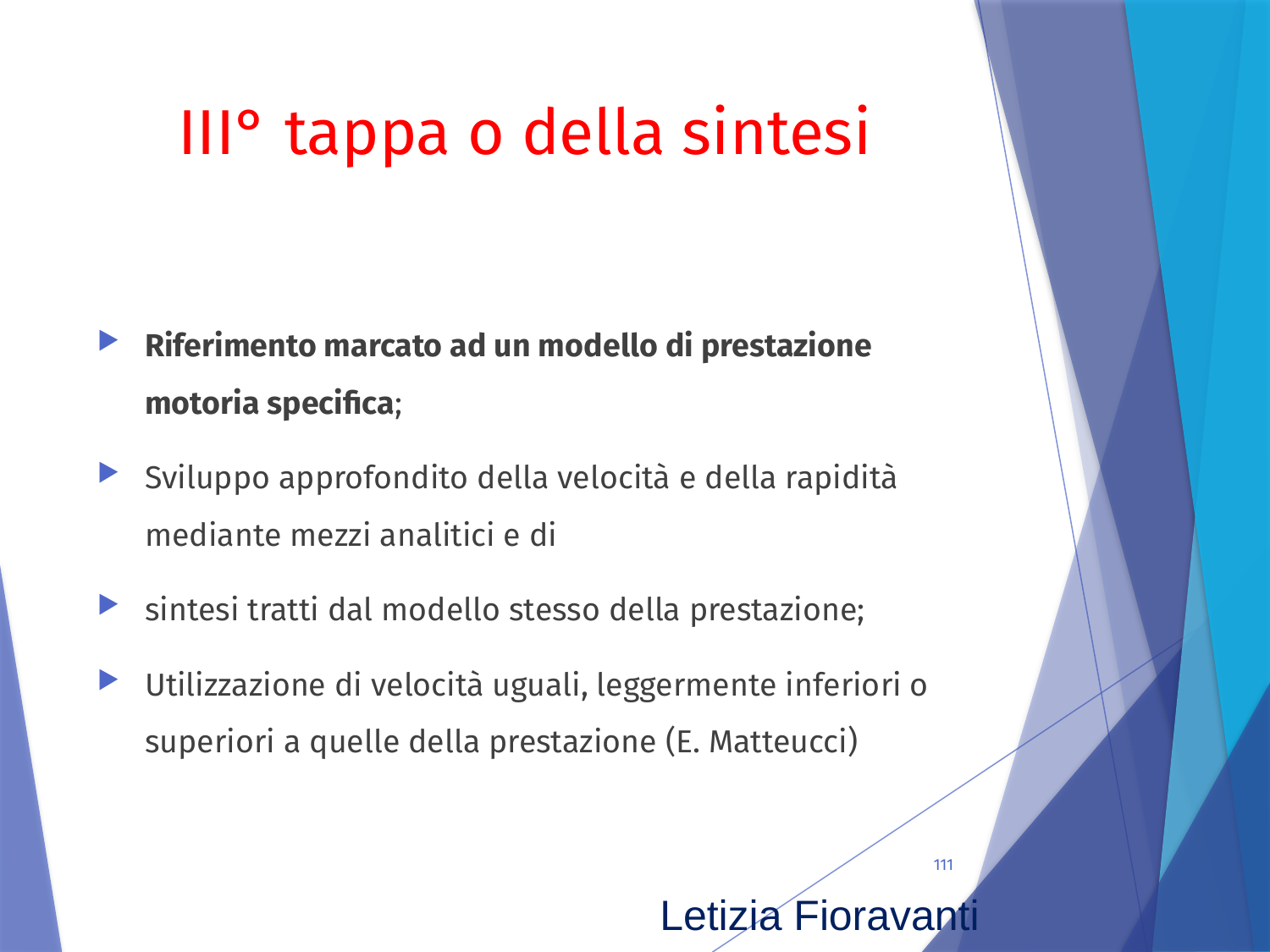

# III° tappa o della sintesi
Riferimento marcato ad un modello di prestazione motoria specifica;
Sviluppo approfondito della velocità e della rapidità mediante mezzi analitici e di
sintesi tratti dal modello stesso della prestazione;
Utilizzazione di velocità uguali, leggermente inferiori o superiori a quelle della prestazione (E. Matteucci)
111
Letizia Fioravanti